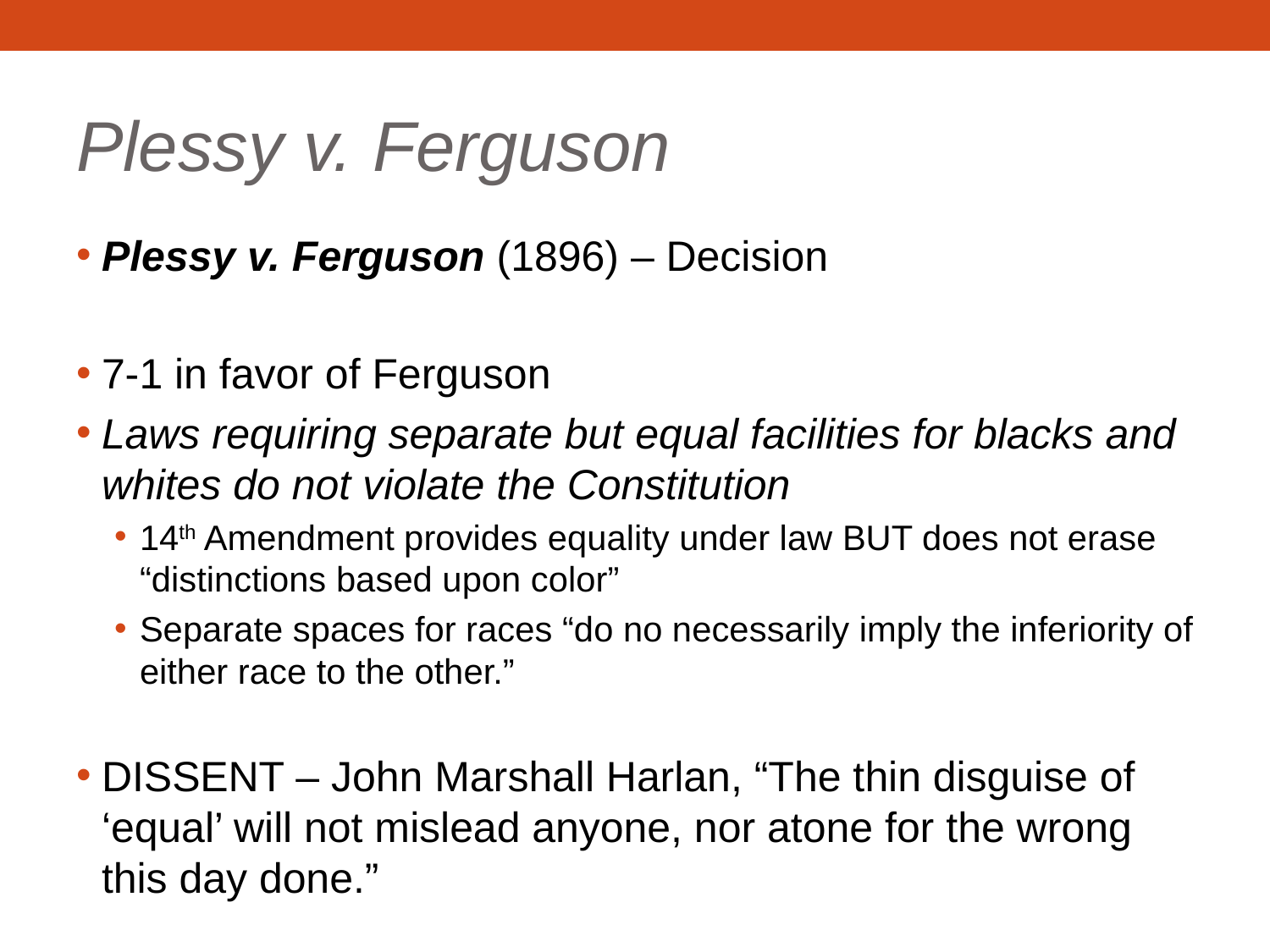

# Plessy v. Ferguson
Plessy v. Ferguson (1896) – Decision

7-1 in favor of Ferguson
Laws requiring separate but equal facilities for blacks and whites do not violate the Constitution
14th Amendment provides equality under law BUT does not erase “distinctions based upon color”
Separate spaces for races “do no necessarily imply the inferiority of either race to the other.”

DISSENT – John Marshall Harlan, “The thin disguise of ‘equal’ will not mislead anyone, nor atone for the wrong this day done.”